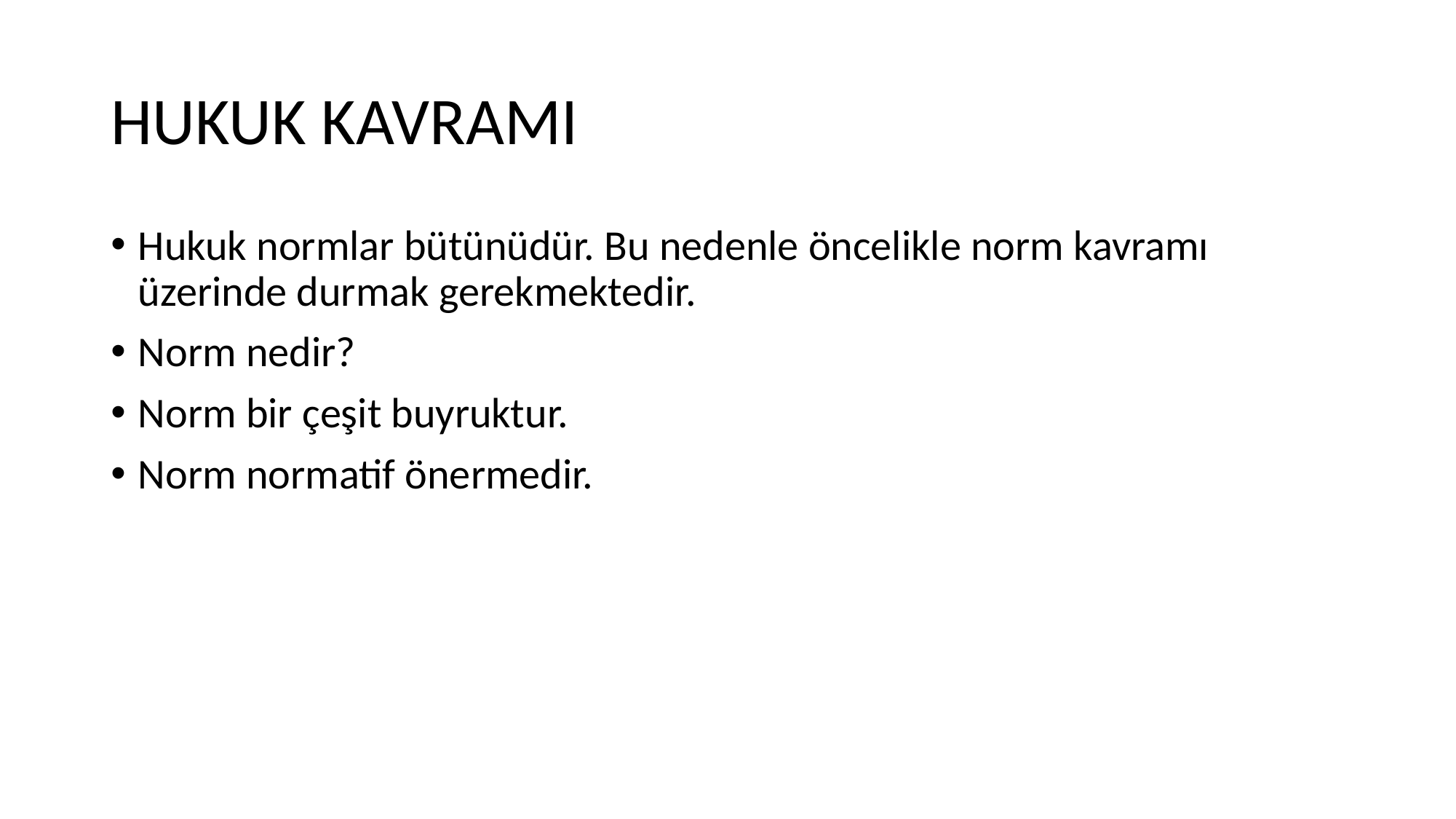

# HUKUK KAVRAMI
Hukuk normlar bütünüdür. Bu nedenle öncelikle norm kavramı üzerinde durmak gerekmektedir.
Norm nedir?
Norm bir çeşit buyruktur.
Norm normatif önermedir.